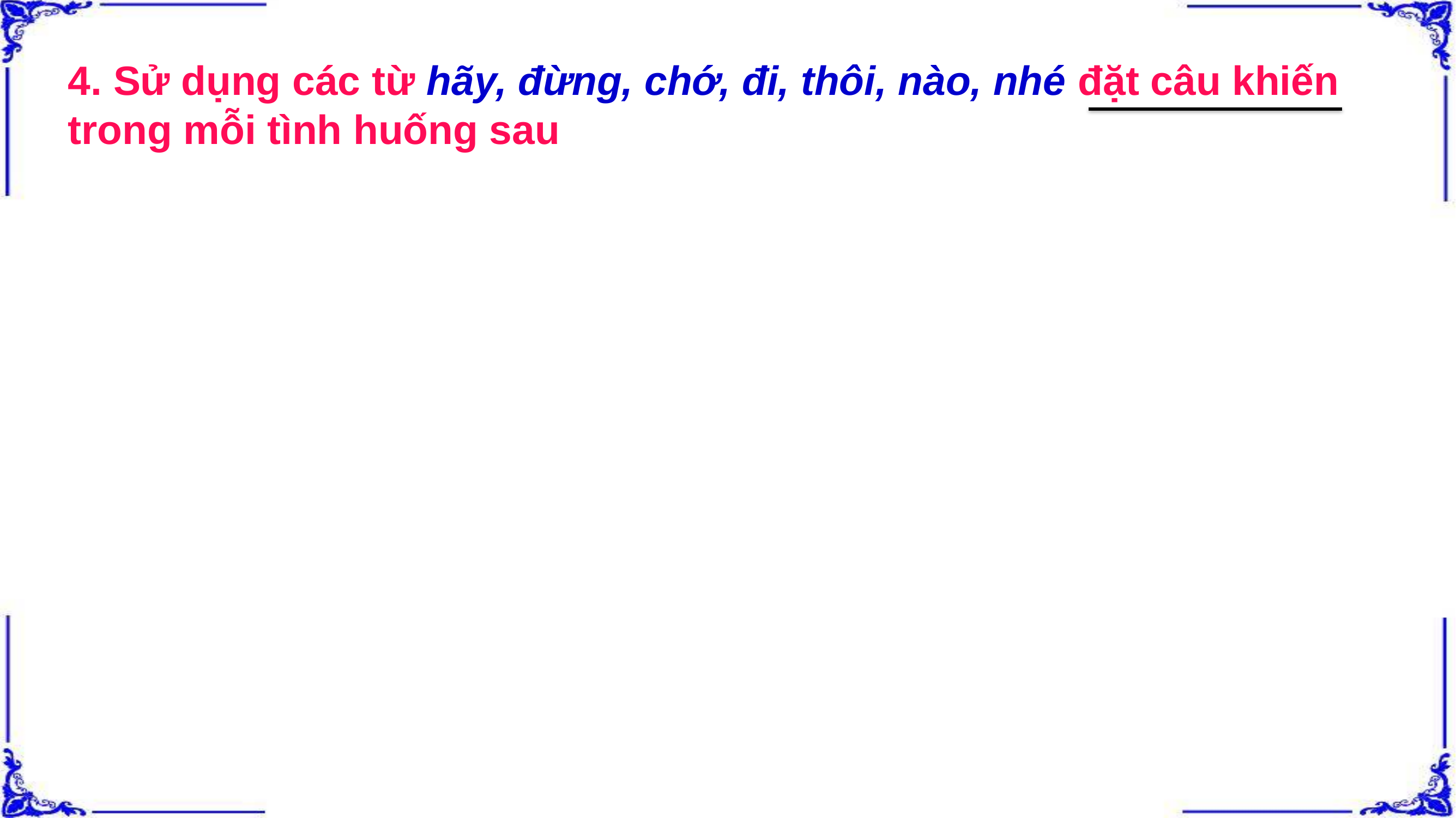

4. Sử dụng các từ hãy, đừng, chớ, đi, thôi, nào, nhé đặt câu khiến trong mỗi tình huống sau